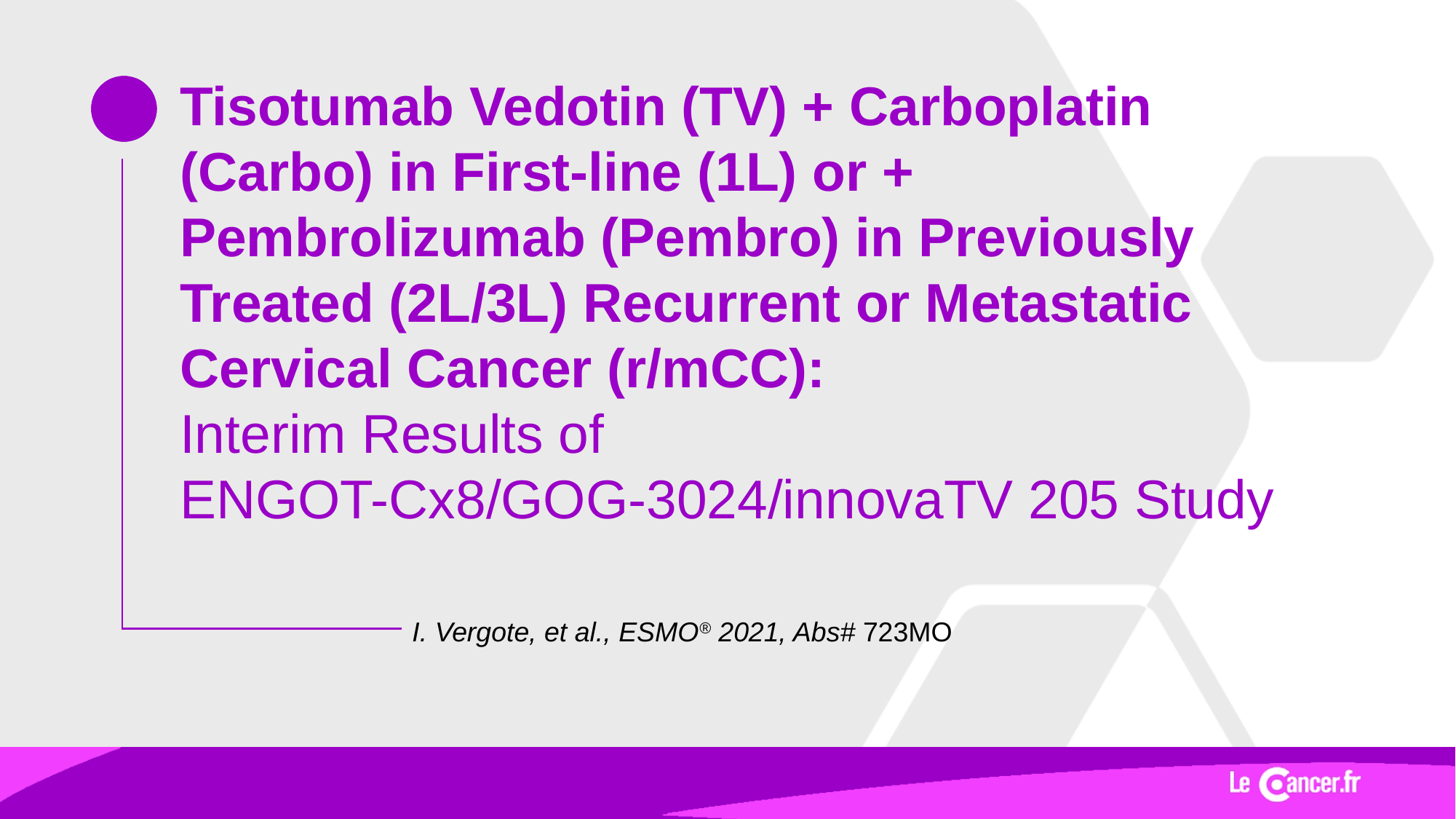

# Tisotumab Vedotin (TV) + Carboplatin (Carbo) in First-line (1L) or + Pembrolizumab (Pembro) in Previously Treated (2L/3L) Recurrent or Metastatic Cervical Cancer (r/mCC): Interim Results of ENGOT-Cx8/GOG-3024/innovaTV 205 Study

I. Vergote, et al., ESMO® 2021, Abs# 723MO